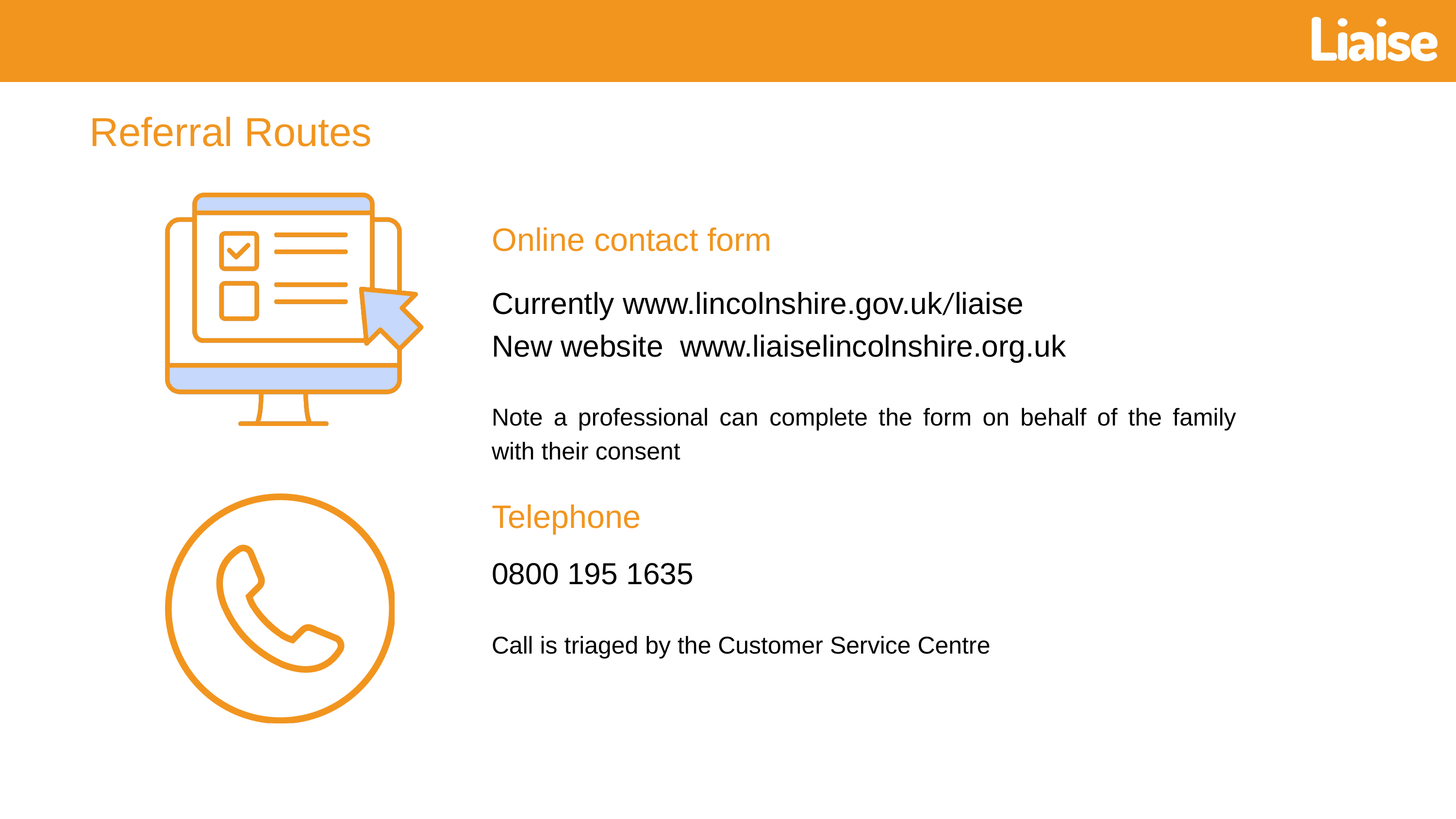

Referral Routes

Online contact form
Currently www.lincolnshire.gov.uk/liaise
New website  www.liaiselincolnshire.org.uk

Note a professional can complete the form on behalf of the family with their consent

Telephone

0800 195 1635

Call is triaged by the Customer Service Centre